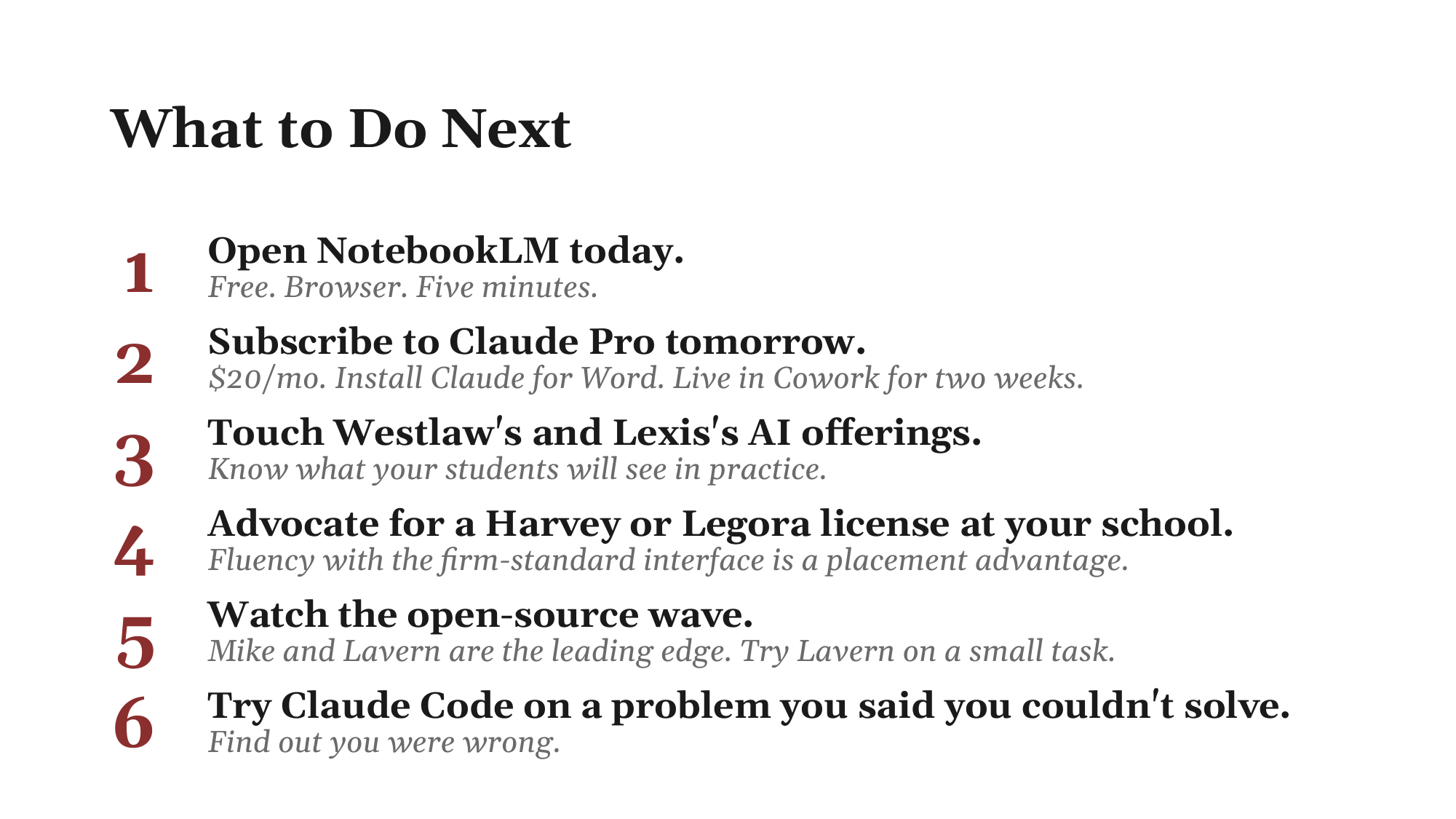

# What to Do Next
1
Open NotebookLM today.
Free. Browser. Five minutes.
2
Subscribe to Claude Pro tomorrow.
$20/mo. Install Claude for Word. Live in Cowork for two weeks.
3
Touch Westlaw's and Lexis's AI offerings.
Know what your students will see in practice.
4
Advocate for a Harvey or Legora license at your school.
Fluency with the firm-standard interface is a placement advantage.
5
Watch the open-source wave.
Mike and Lavern are the leading edge. Try Lavern on a small task.
6
Try Claude Code on a problem you said you couldn't solve.
Find out you were wrong.